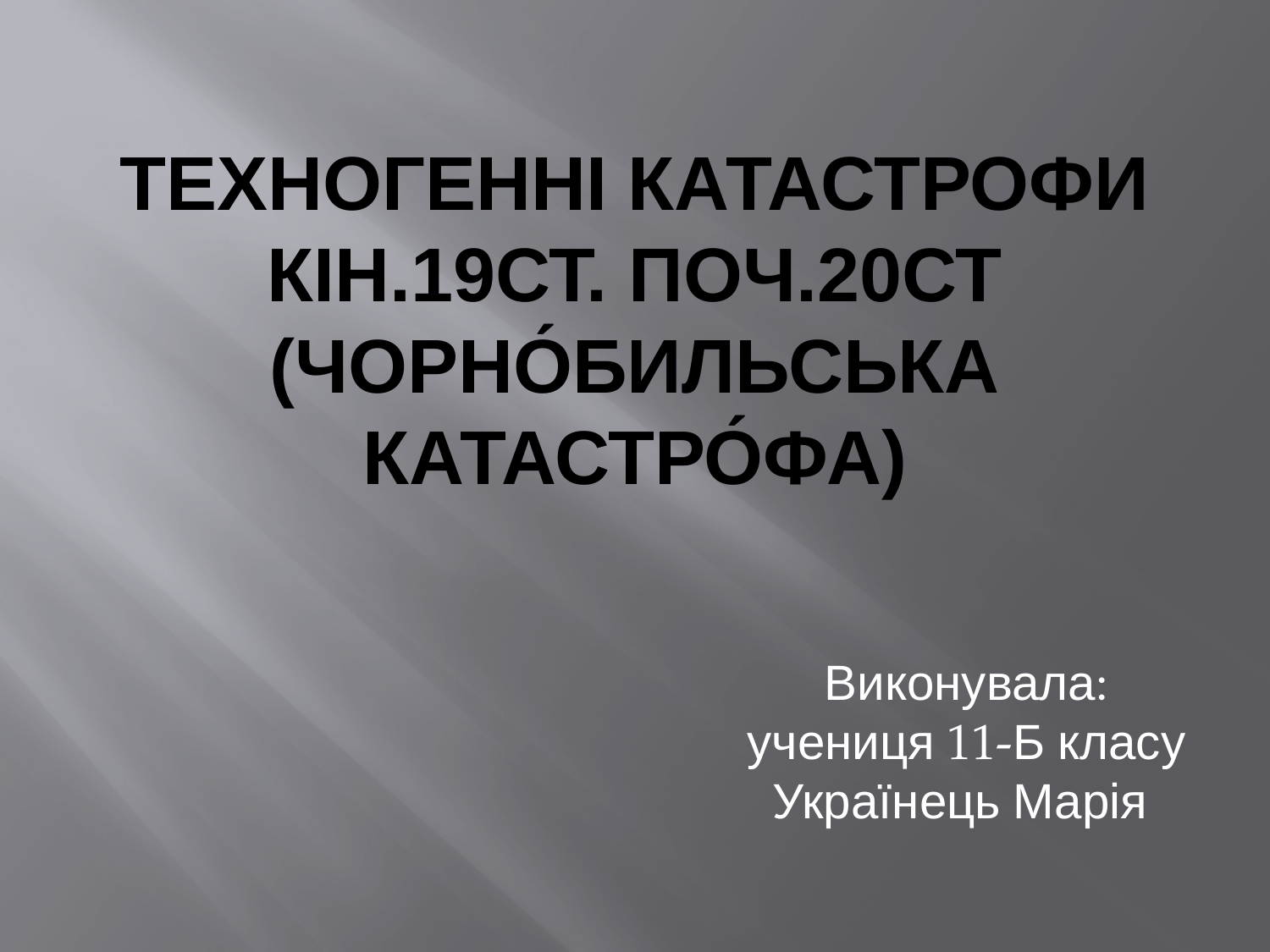

# Техногенні катастрофи кін.19ст. Поч.20ст (Чорно́бильська катастро́фа)
Виконувала:
учениця 11-Б класу
Українець Марія